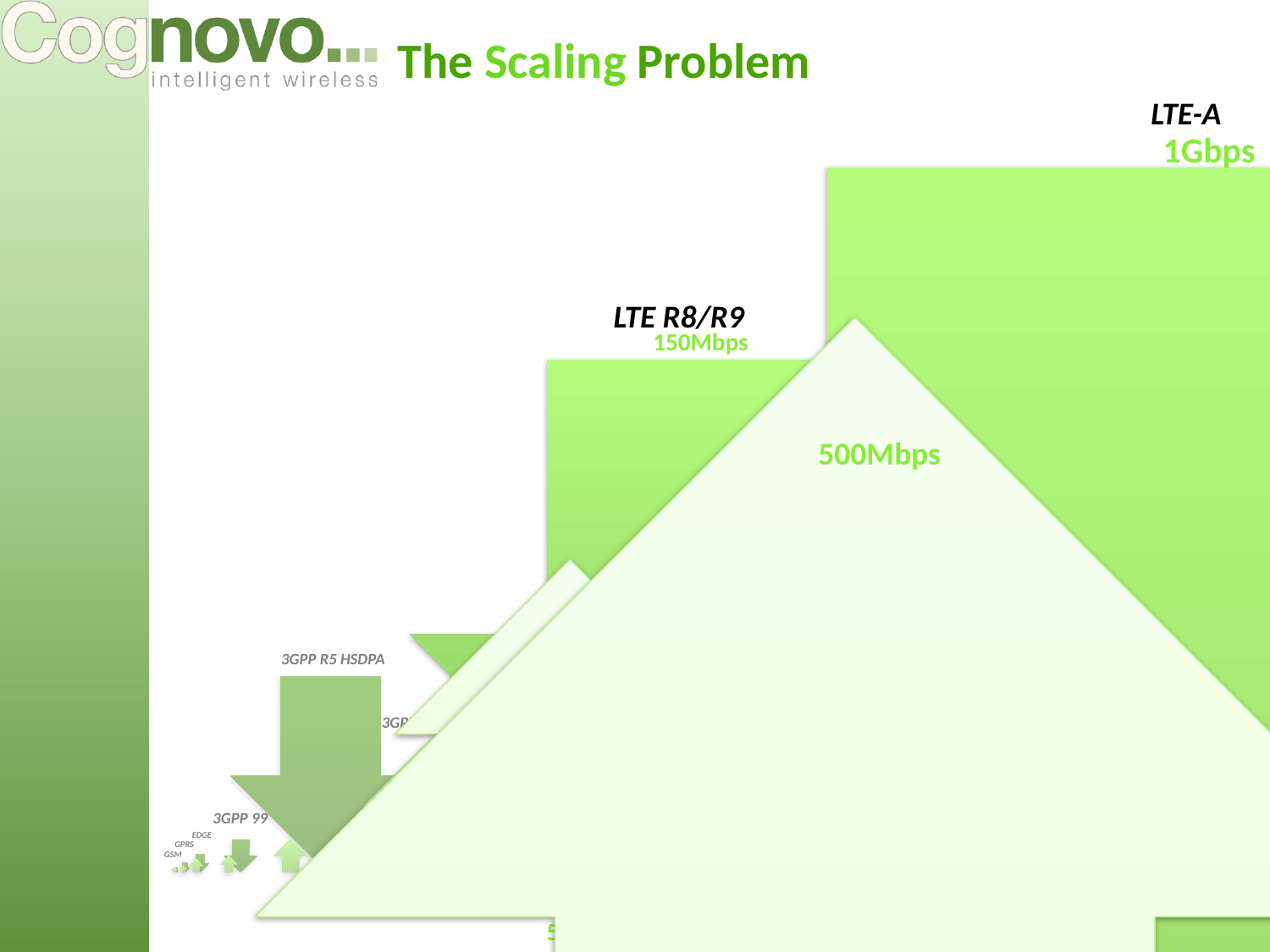

# The Scaling Problem
LTE-A
1Gbps
500Mbps

3GPP R10

164Mbps
84Mbps
23Mbps
42Mbps
28Mbps
11Mbps

LTE R8/R9
150Mbps
50Mbps

3GPP R9

3GPP R8
3GPP R7 HSPA+

3GPP R5 HSDPA
3GPP R6 HSUPA
3GPP 99
EDGE
GPRS
GSM

8